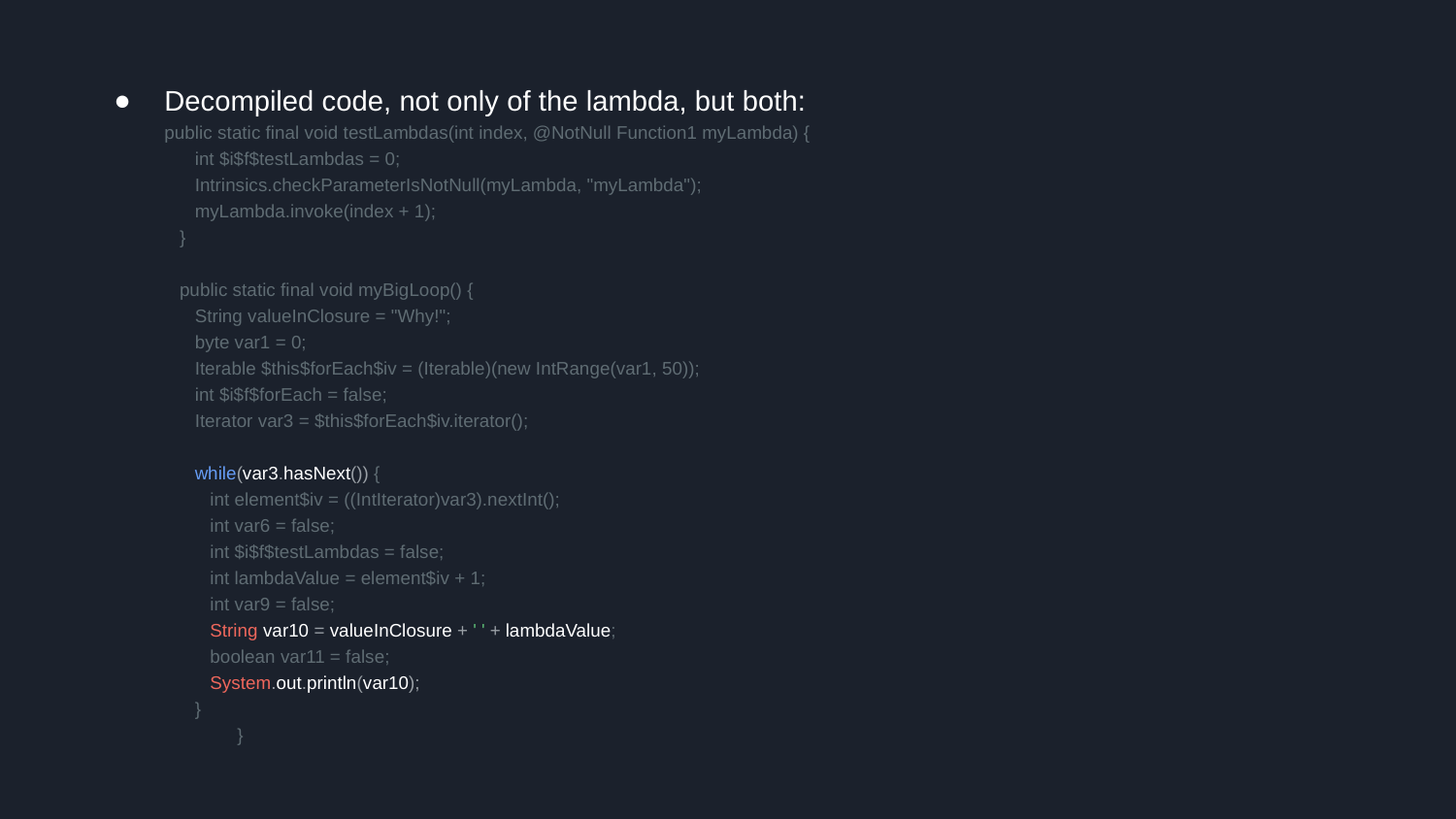

Decompiled code, not only of the lambda, but both:
public static final void testLambdas(int index, @NotNull Function1 myLambda) {
      int $i$f$testLambdas = 0;
      Intrinsics.checkParameterIsNotNull(myLambda, "myLambda");
      myLambda.invoke(index + 1);
   }

   public static final void myBigLoop() {
      String valueInClosure = "Why!";
      byte var1 = 0;
      Iterable $this$forEach$iv = (Iterable)(new IntRange(var1, 50));
      int $i$f$forEach = false;
      Iterator var3 = $this$forEach$iv.iterator();

      while(var3.hasNext()) {
         int element$iv = ((IntIterator)var3).nextInt();
         int var6 = false;
         int $i$f$testLambdas = false;
         int lambdaValue = element$iv + 1;
         int var9 = false;
         String var10 = valueInClosure + ' ' + lambdaValue;
         boolean var11 = false;
         System.out.println(var10);
      }
   	}